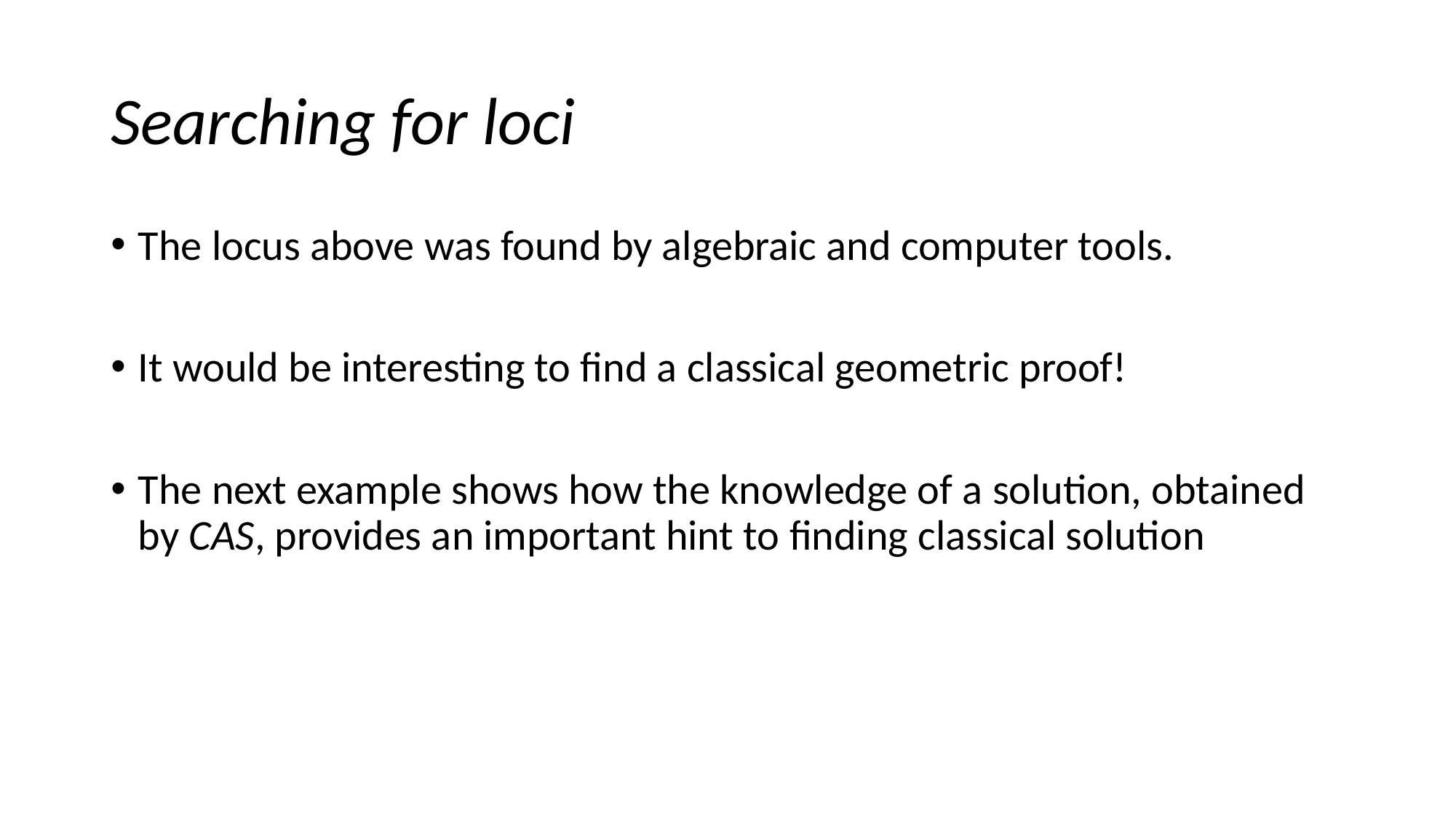

# Searching for loci
The locus above was found by algebraic and computer tools.

It would be interesting to ﬁnd a classical geometric proof!

The next example shows how the knowledge of a solution, obtained by CAS, provides an important hint to finding classical solution